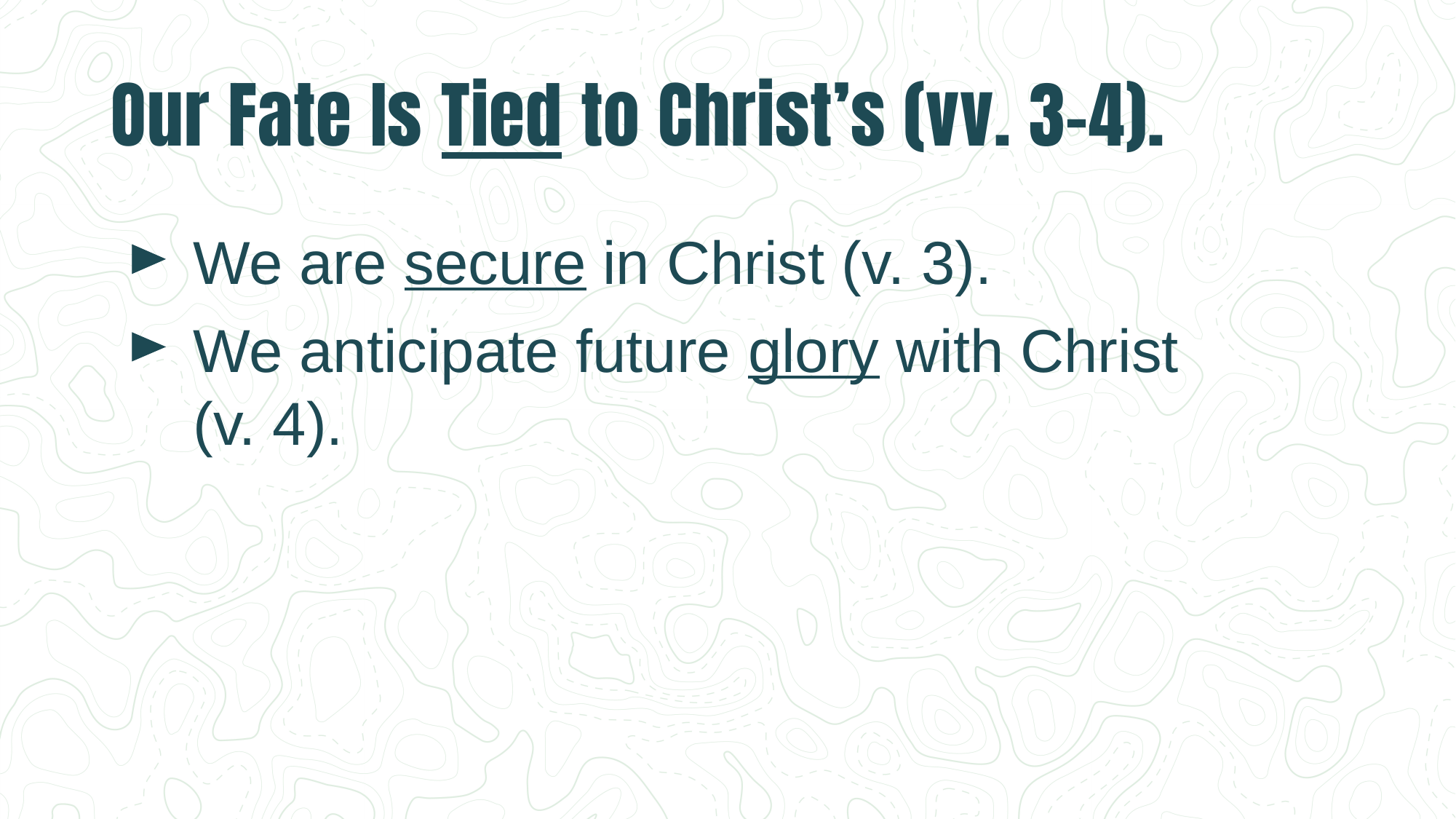

# Our Fate Is Tied to Christ’s (vv. 3–4).
We are secure in Christ (v. 3).
We anticipate future glory with Christ
(v. 4).